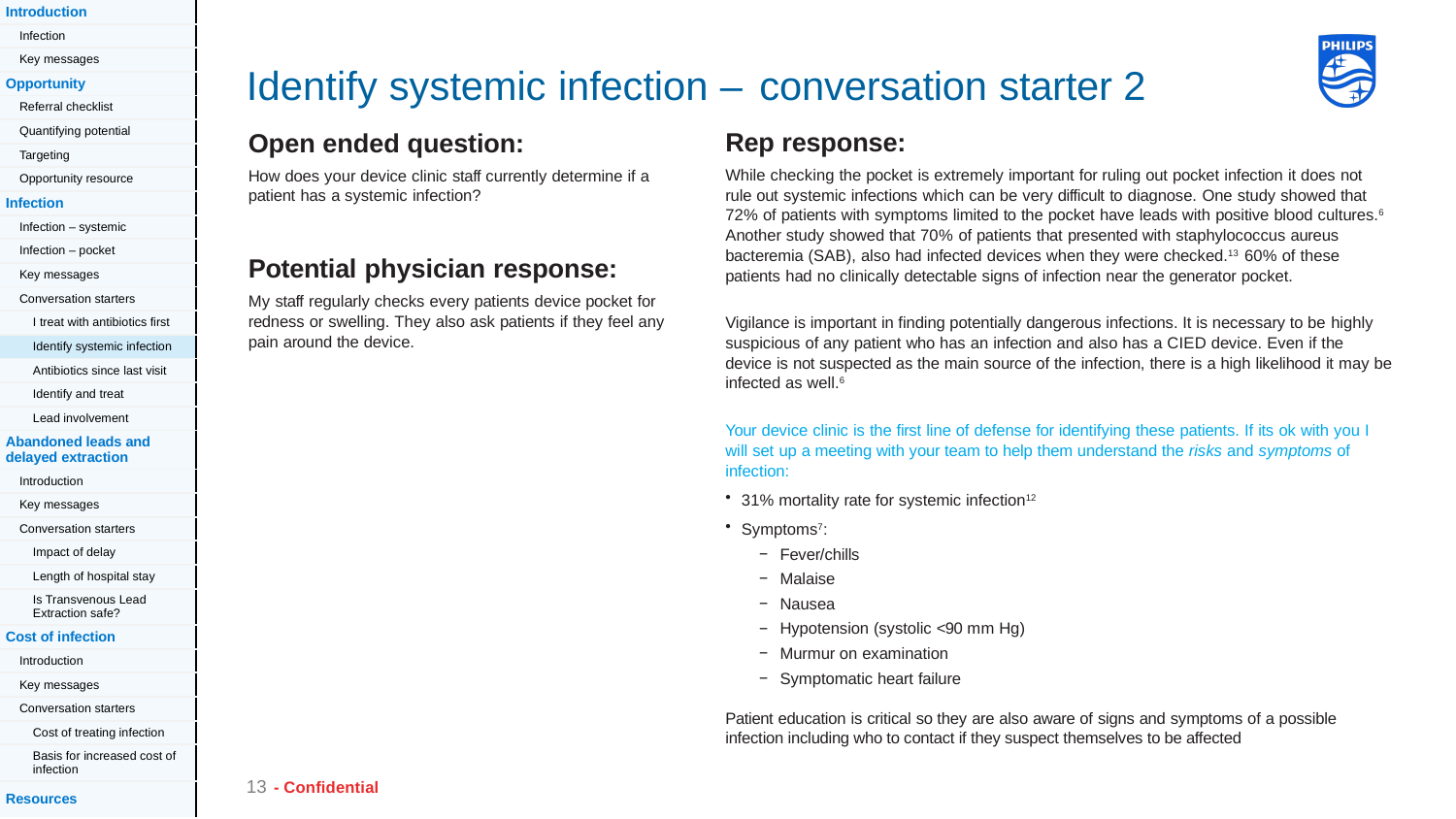

|  | Introduction |  |  |
| --- | --- | --- | --- |
|  |  | Infection |  |
|  |  | Key messages |  |
|  | Opportunity |  |  |
|  |  | Referral checklist |  |
|  |  | Quantifying potential |  |
|  |  | Targeting |  |
|  |  | Opportunity resource |  |
|  | Infection |  |  |
|  |  | Infection – systemic |  |
|  |  | Infection – pocket |  |
|  |  | Key messages |  |
|  |  | Conversation starters |  |
|  |  |  | I treat with antibiotics first |
|  |  |  | Identify systemic infection |
|  |  |  | Antibiotics since last visit |
|  |  |  | Identify and treat |
|  |  |  | Lead involvement |
|  | Abandoned leads and delayed extraction |  |  |
|  |  | Introduction |  |
|  |  | Key messages |  |
|  |  | Conversation starters |  |
|  |  |  | Impact of delay |
|  |  |  | Length of hospital stay |
|  |  |  | Is Transvenous Lead Extraction safe? |
|  | Cost of infection |  |  |
|  |  | Introduction |  |
|  |  | Key messages |  |
|  |  | Conversation starters |  |
|  |  |  | Cost of treating infection |
|  |  |  | Basis for increased cost of infection |
|  | Resources |  |  |

# Identify systemic infection – conversation starter 2

Rep response:
While checking the pocket is extremely important for ruling out pocket infection it does not rule out systemic infections which can be very difficult to diagnose. One study showed that 72% of patients with symptoms limited to the pocket have leads with positive blood cultures.6 Another study showed that 70% of patients that presented with staphylococcus aureus bacteremia (SAB), also had infected devices when they were checked.13 60% of these patients had no clinically detectable signs of infection near the generator pocket.
Vigilance is important in finding potentially dangerous infections. It is necessary to be highly suspicious of any patient who has an infection and also has a CIED device. Even if the device is not suspected as the main source of the infection, there is a high likelihood it may be infected as well.6
Your device clinic is the first line of defense for identifying these patients. If its ok with you I will set up a meeting with your team to help them understand the risks and symptoms of infection:
31% mortality rate for systemic infection12
Symptoms7:
Fever/chills
Malaise
Nausea
Hypotension (systolic <90 mm Hg)
Murmur on examination
Symptomatic heart failure

Patient education is critical so they are also aware of signs and symptoms of a possible infection including who to contact if they suspect themselves to be affected
Open ended question:
How does your device clinic staff currently determine if a patient has a systemic infection?

Potential physician response:
My staff regularly checks every patients device pocket for redness or swelling. They also ask patients if they feel any pain around the device.

- Confidential
13